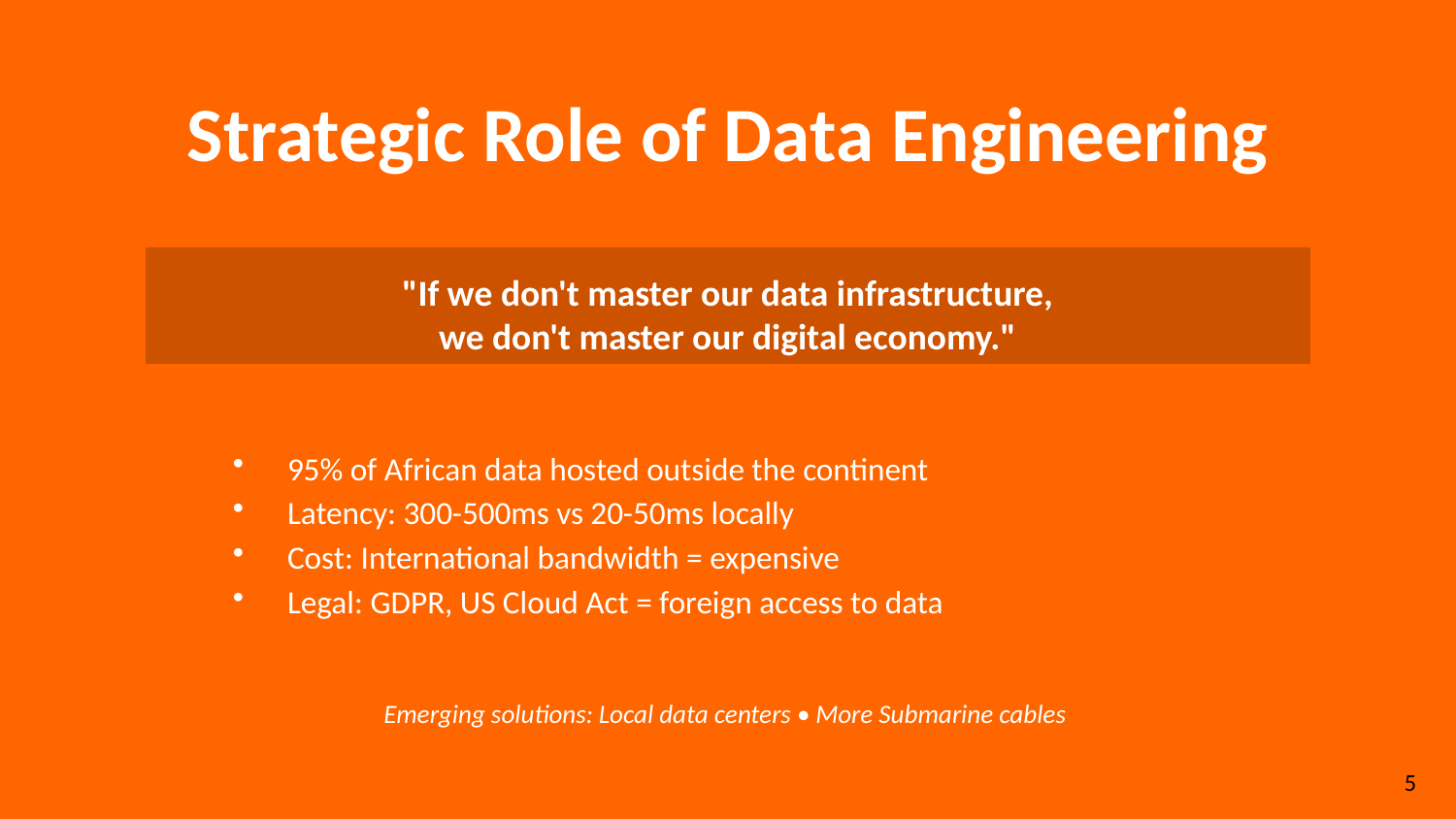

Strategic Role of Data Engineering

"If we don't master our data infrastructure,
we don't master our digital economy."
95% of African data hosted outside the continent
Latency: 300-500ms vs 20-50ms locally
Cost: International bandwidth = expensive
Legal: GDPR, US Cloud Act = foreign access to data
Emerging solutions: Local data centers • More Submarine cables
5